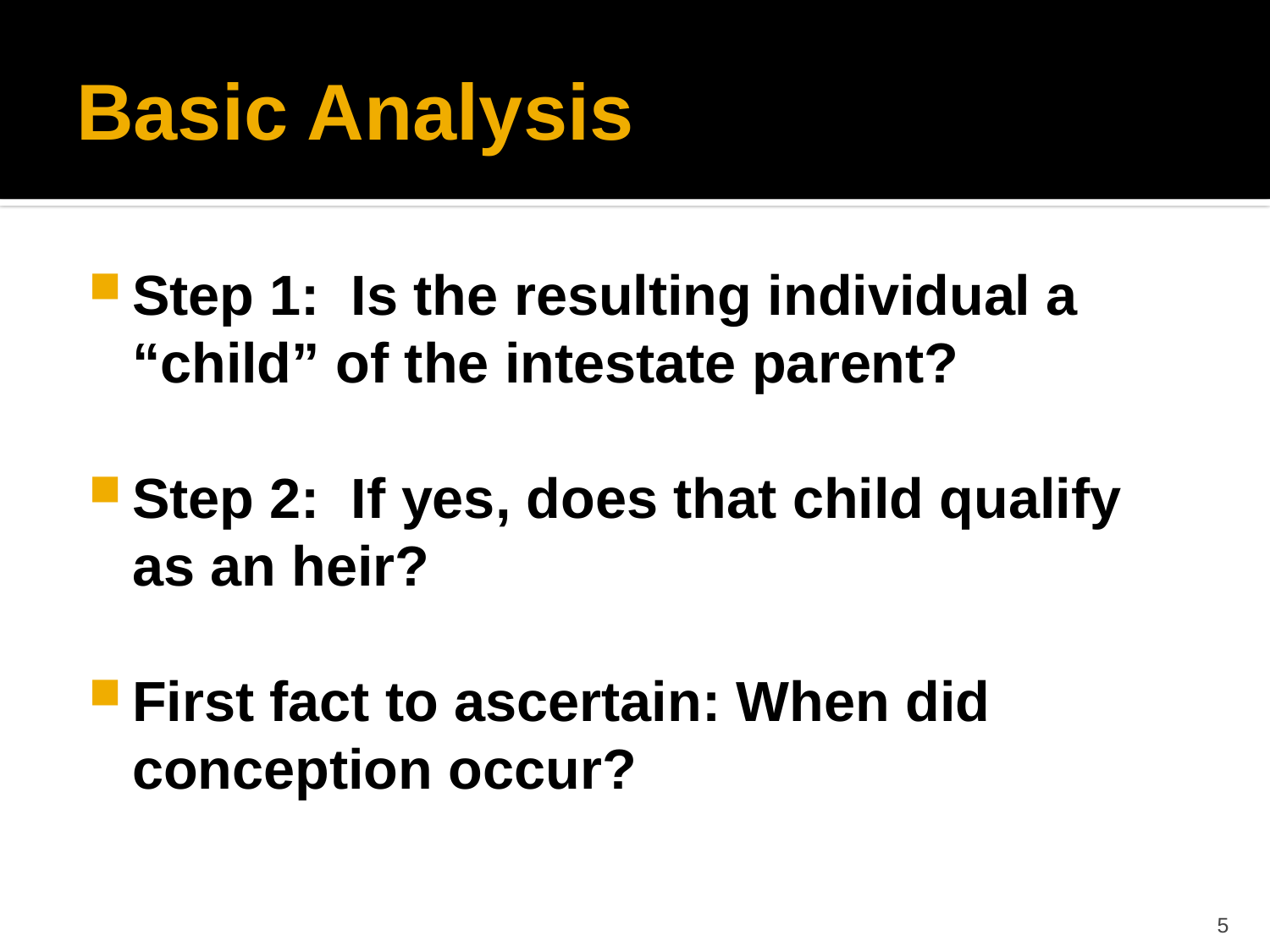

# Basic Analysis
Step 1:  Is the resulting individual a “child” of the intestate parent?

Step 2:  If yes, does that child qualify as an heir?

First fact to ascertain: When did conception occur?
5